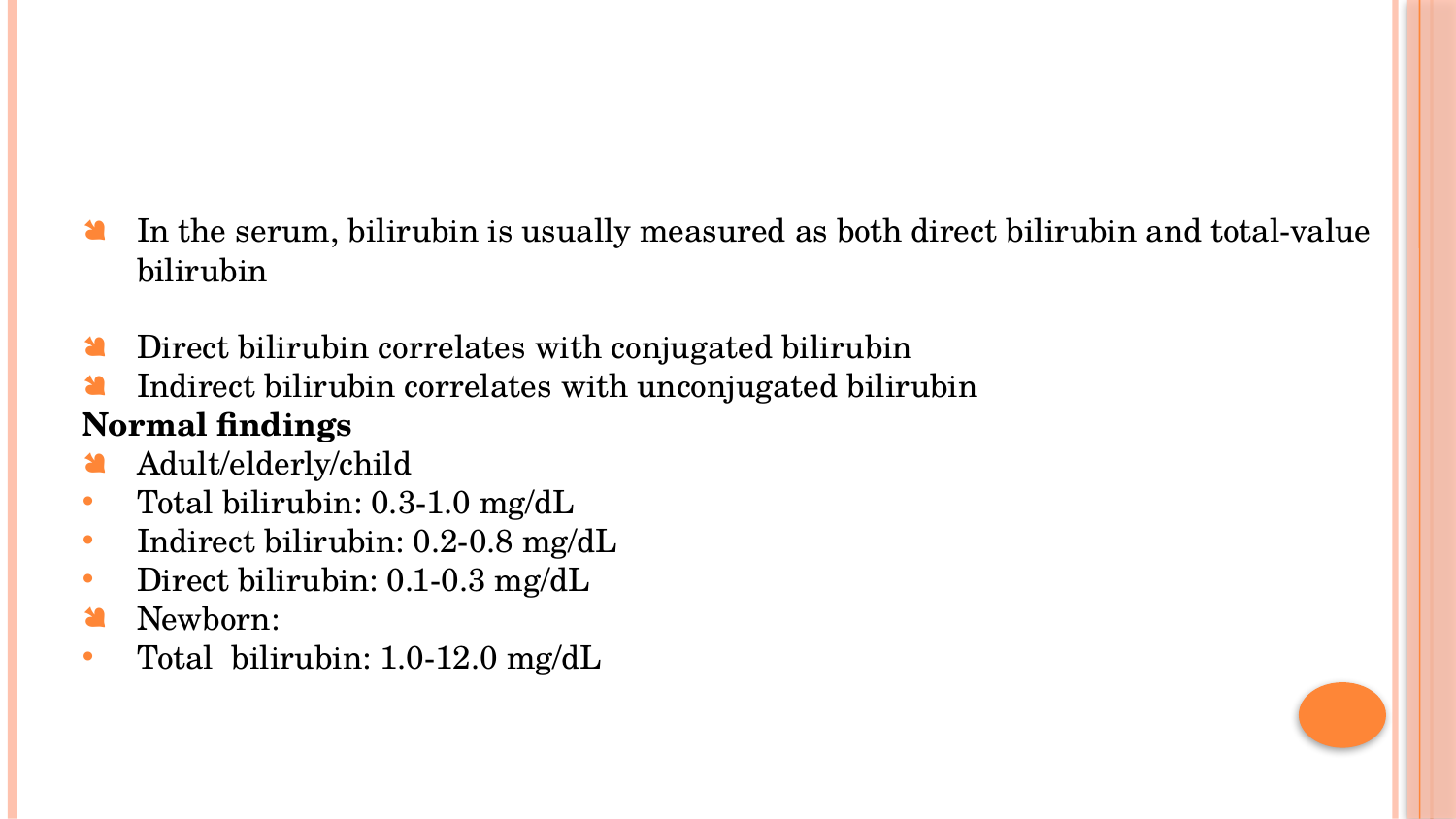

#
In the serum, bilirubin is usually measured as both direct bilirubin and total-value bilirubin

Direct bilirubin correlates with conjugated bilirubin
Indirect bilirubin correlates with unconjugated bilirubin
Normal findings
Adult/elderly/child
Total bilirubin: 0.3-1.0 mg/dL
Indirect bilirubin: 0.2-0.8 mg/dL
Direct bilirubin: 0.1-0.3 mg/dL
Newborn:
Total  bilirubin: 1.0-12.0 mg/dL